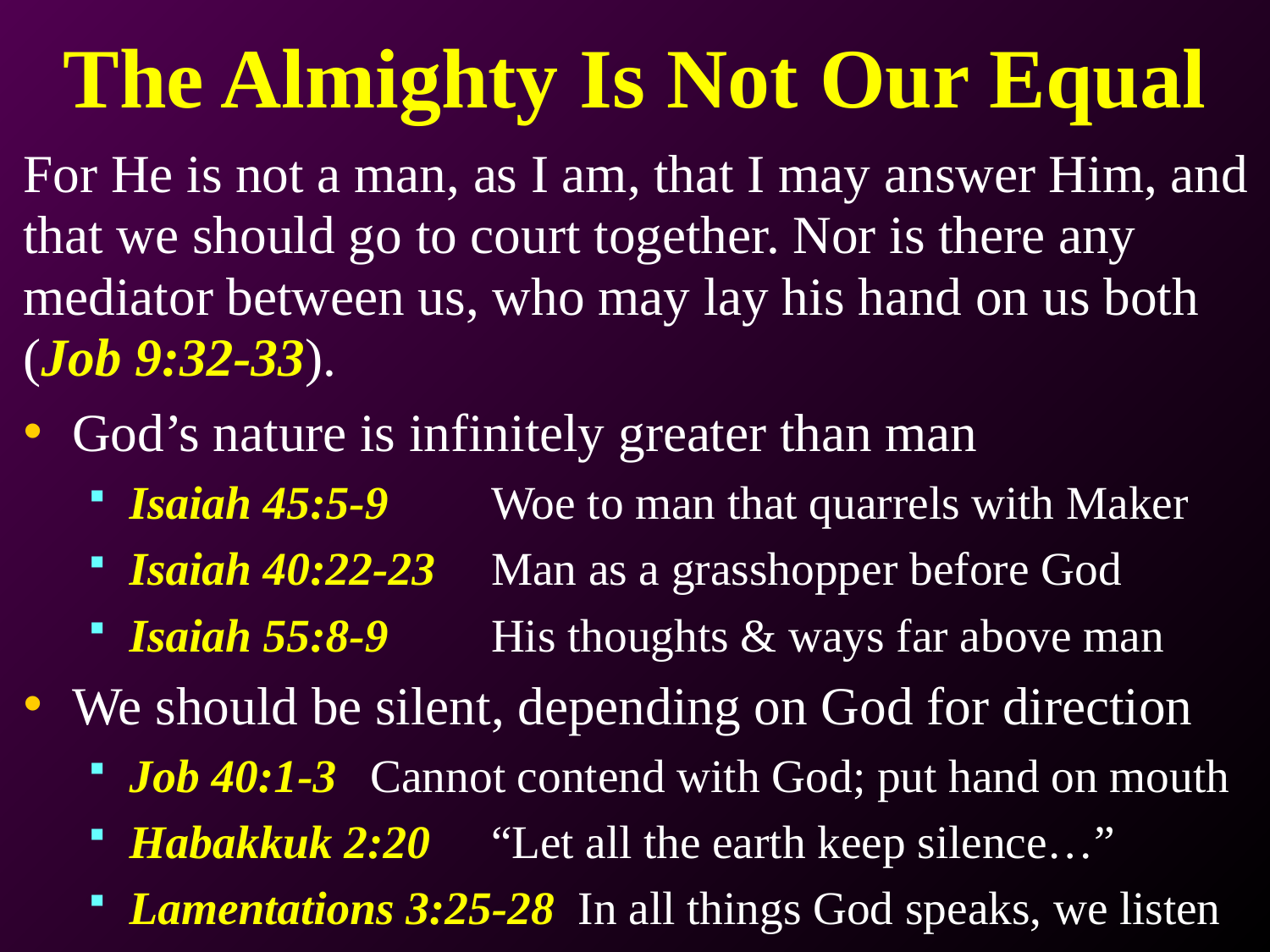

# The Almighty Is Not Our Equal
For He is not a man, as I am, that I may answer Him, and that we should go to court together. Nor is there any mediator between us, who may lay his hand on us both (Job 9:32-33).
God’s nature is infinitely greater than man
Isaiah 45:5-9		Woe to man that quarrels with Maker
Isaiah 40:22-23	Man as a grasshopper before God
Isaiah 55:8-9		His thoughts & ways far above man
We should be silent, depending on God for direction
Job 40:1-3	Cannot contend with God; put hand on mouth
Habakkuk 2:20	“Let all the earth keep silence…”
Lamentations 3:25-28  In all things God speaks, we listen